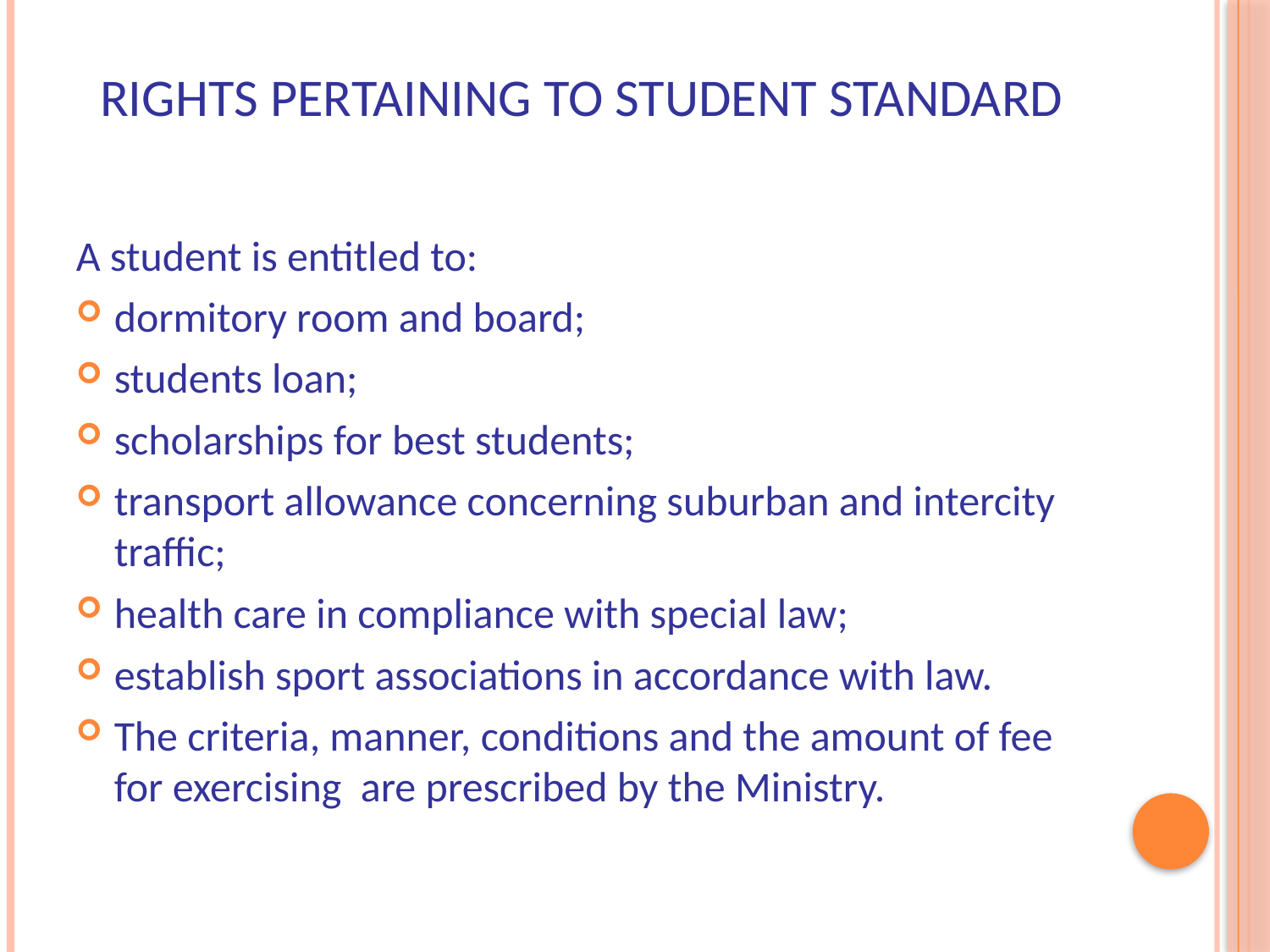

# Rights Pertaining to Student Standard
A student is entitled to:
dormitory room and board;
students loan;
scholarships for best students;
transport allowance concerning suburban and intercity traffic;
health care in compliance with special law;
establish sport associations in accordance with law.
The criteria, manner, conditions and the amount of fee for exercising  are prescribed by the Ministry.